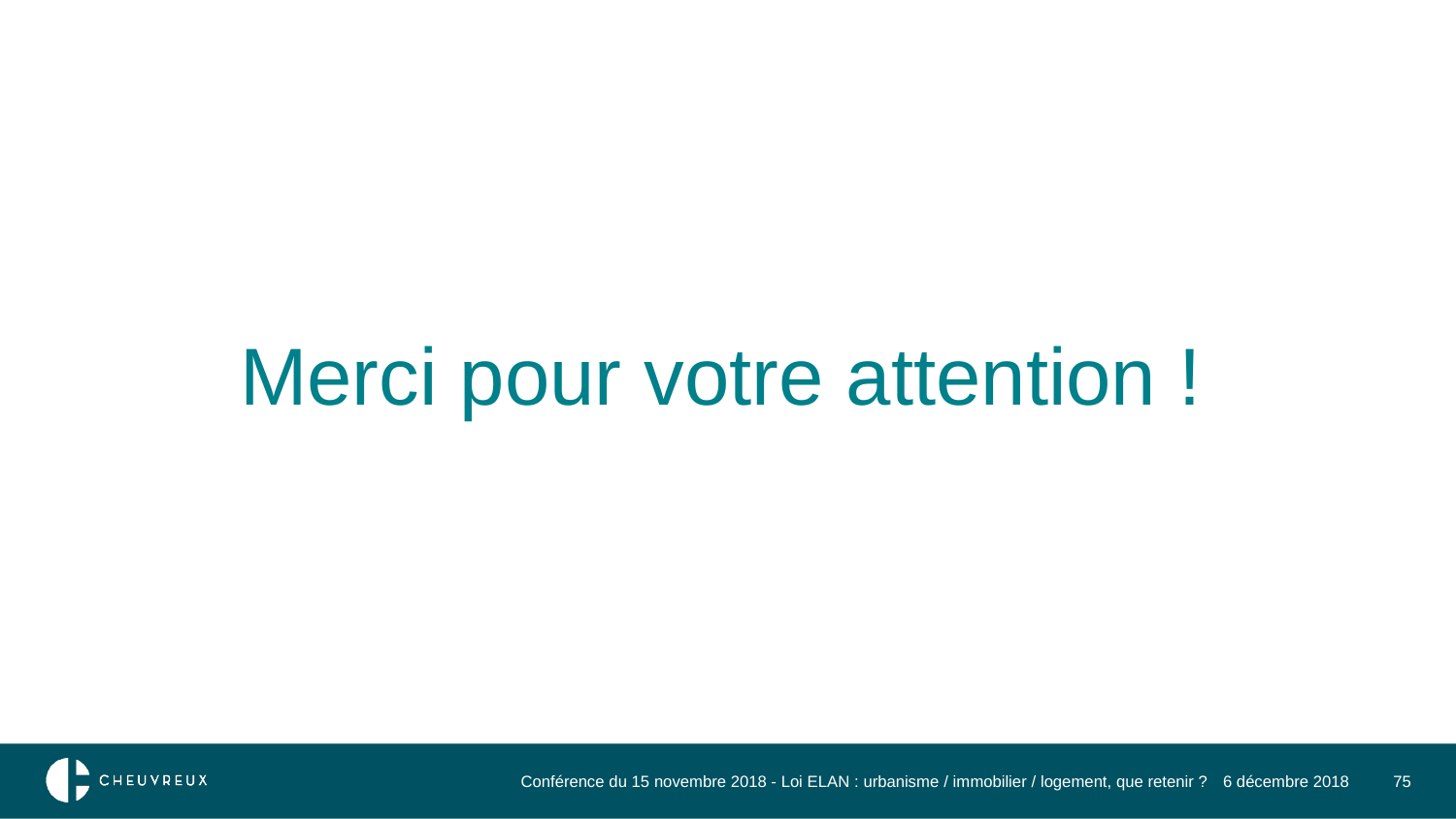

#

Merci pour votre attention !

Conférence du 15 novembre 2018 - Loi ELAN : urbanisme / immobilier / logement, que retenir ?
6 décembre 2018
75